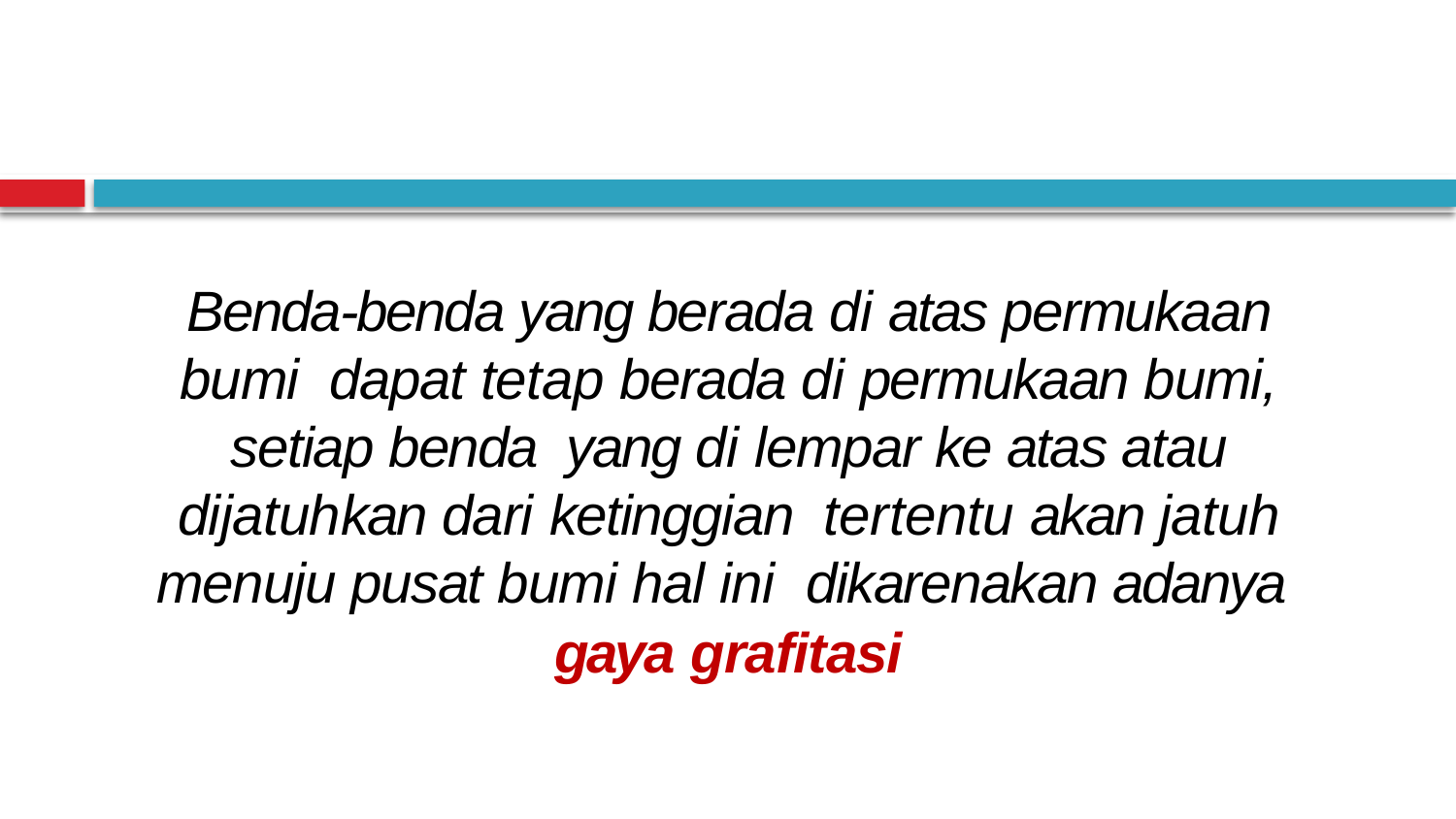

Benda-benda yang berada di atas permukaan bumi  dapat tetap berada di permukaan bumi, setiap benda  yang di lempar ke atas atau dijatuhkan dari ketinggian  tertentu akan jatuh menuju pusat bumi hal ini  dikarenakan adanya
gaya grafitasi